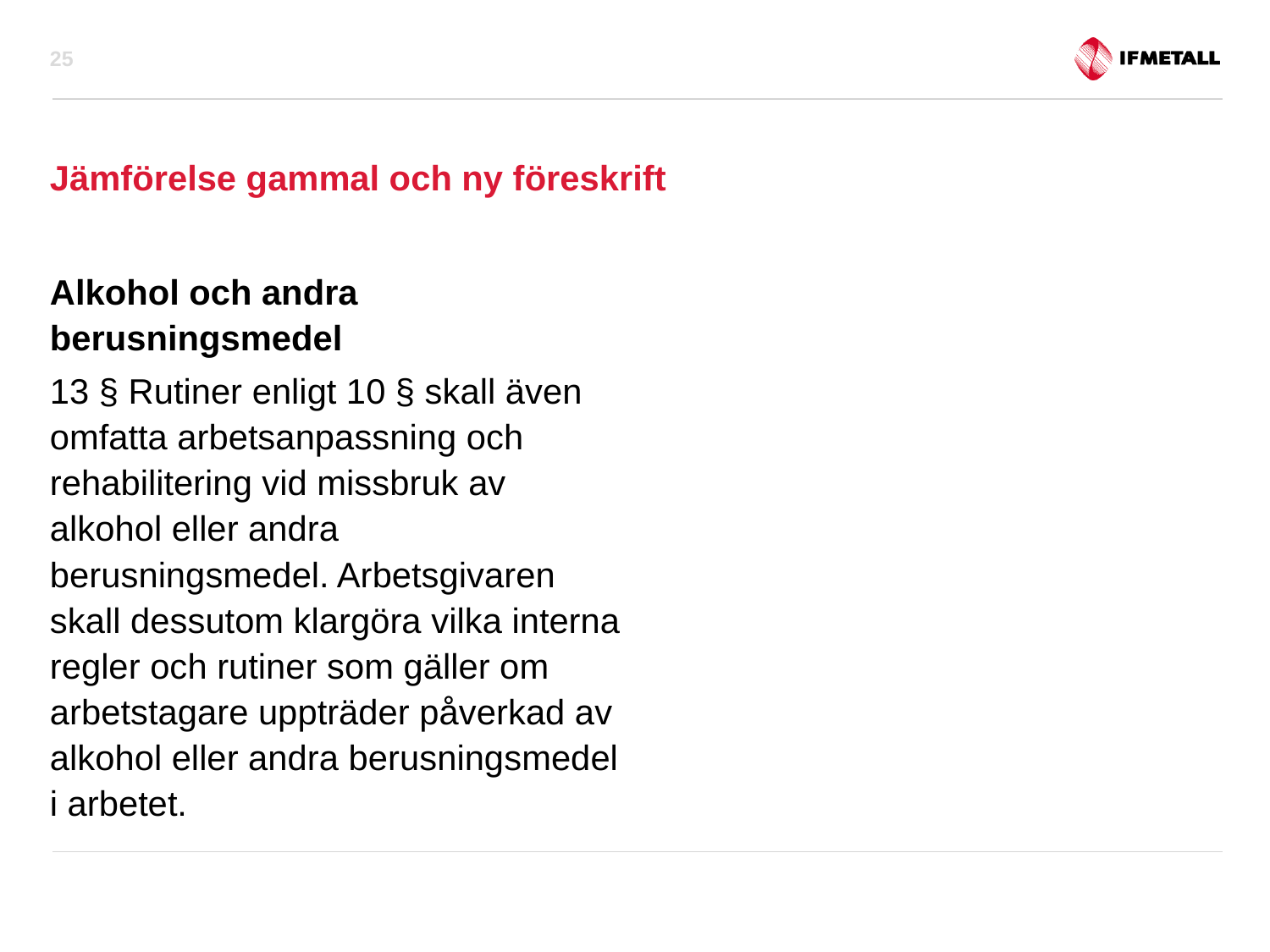

25
# Jämförelse gammal och ny föreskrift
Alkohol och andra berusningsmedel
13 § Rutiner enligt 10 § skall även omfatta arbetsanpassning och rehabilitering vid missbruk av alkohol eller andra berusningsmedel. Arbetsgivaren skall dessutom klargöra vilka interna regler och rutiner som gäller om arbetstagare uppträder påverkad av alkohol eller andra berusningsmedel i arbetet.